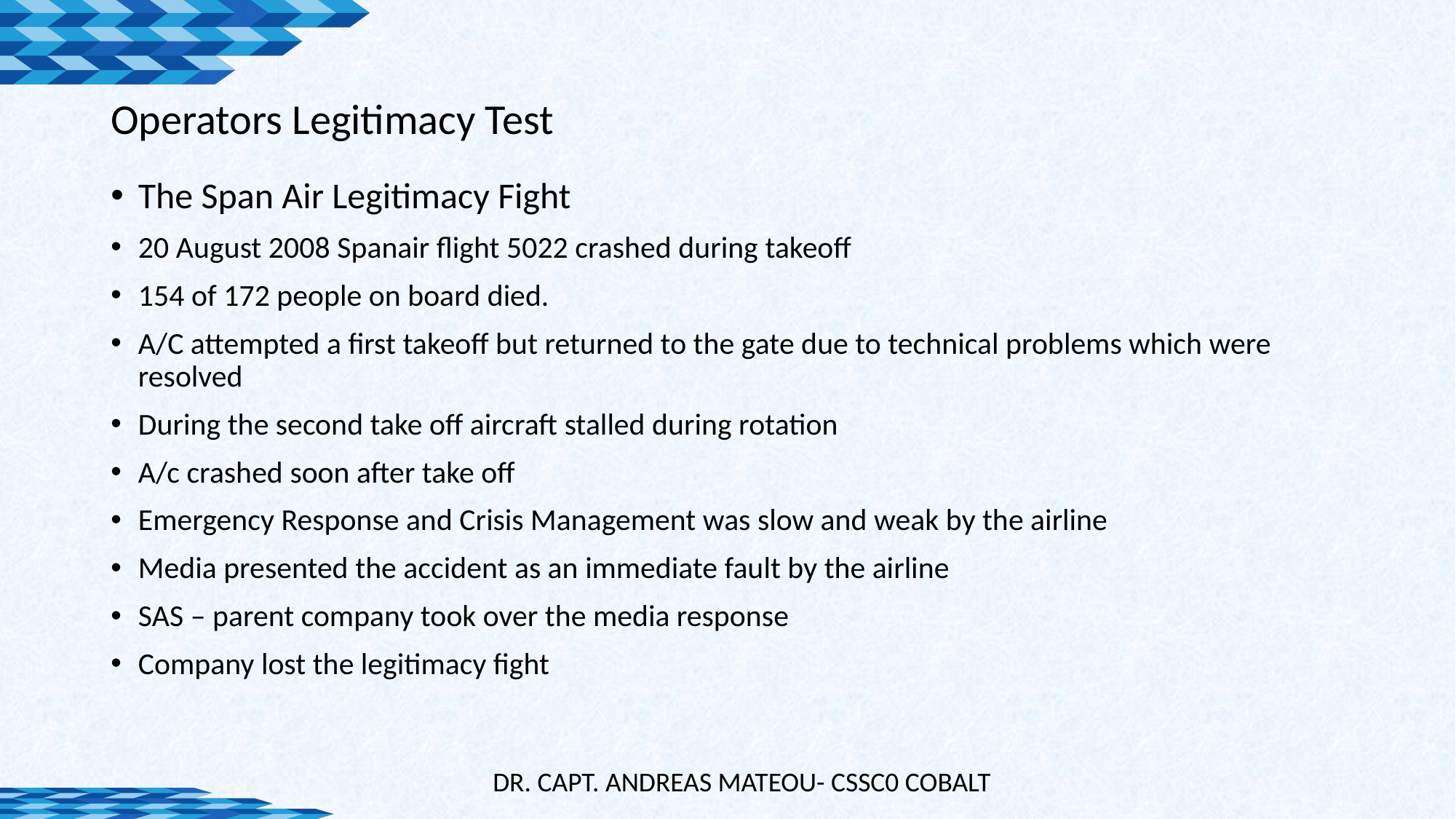

# Operators Legitimacy Test
The Span Air Legitimacy Fight
20 August 2008 Spanair flight 5022 crashed during takeoff
154 of 172 people on board died.
A/C attempted a first takeoff but returned to the gate due to technical problems which were resolved
During the second take off aircraft stalled during rotation
A/c crashed soon after take off
Emergency Response and Crisis Management was slow and weak by the airline
Media presented the accident as an immediate fault by the airline
SAS – parent company took over the media response
Company lost the legitimacy fight

DR. CAPT. ANDREAS MATEOU- CSSC0 COBALT